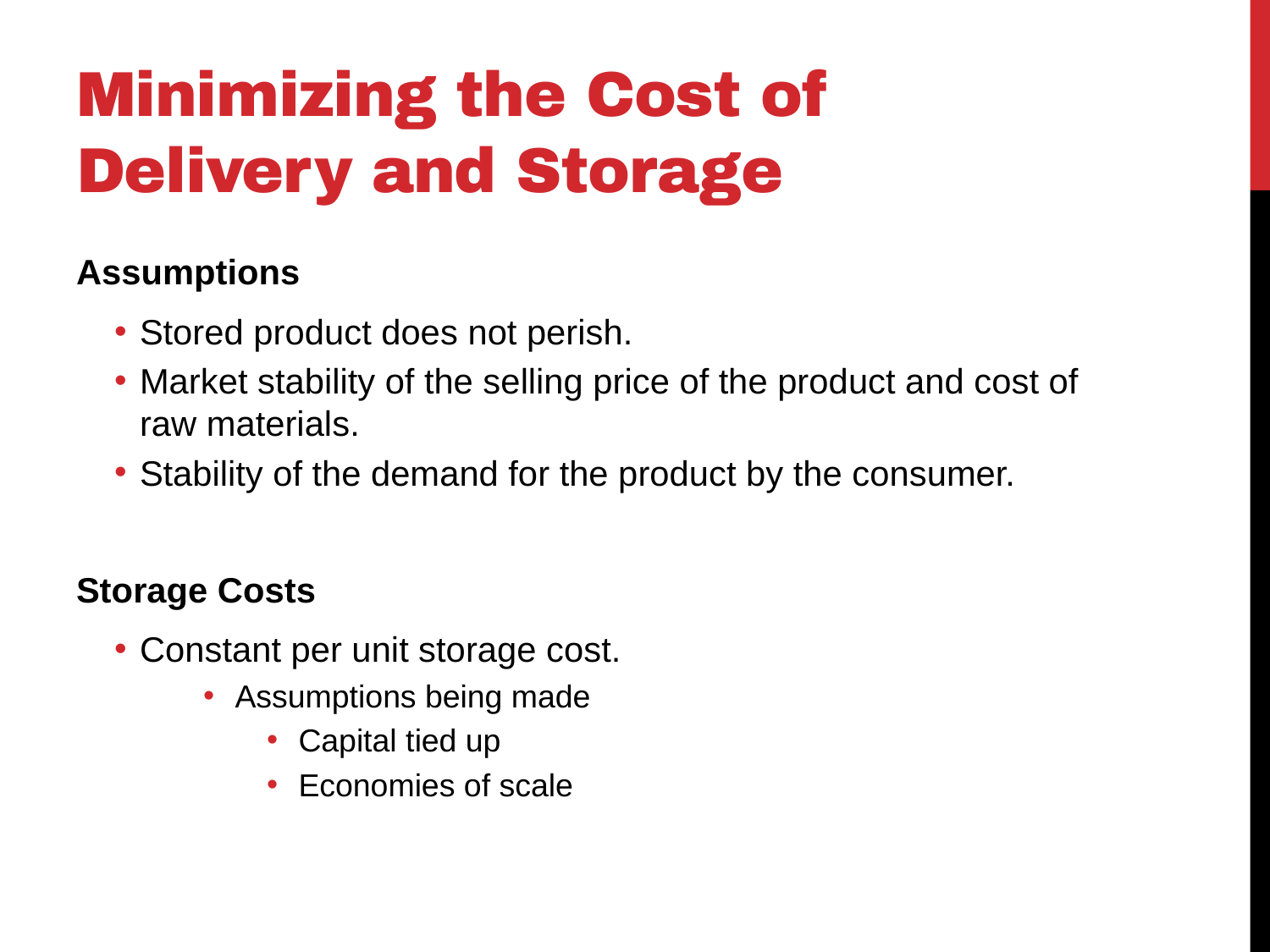

# Minimizing the Cost of Delivery and Storage
Assumptions
Stored product does not perish.
Market stability of the selling price of the product and cost of raw materials.
Stability of the demand for the product by the consumer.

Storage Costs
Constant per unit storage cost.
Assumptions being made
Capital tied up
Economies of scale